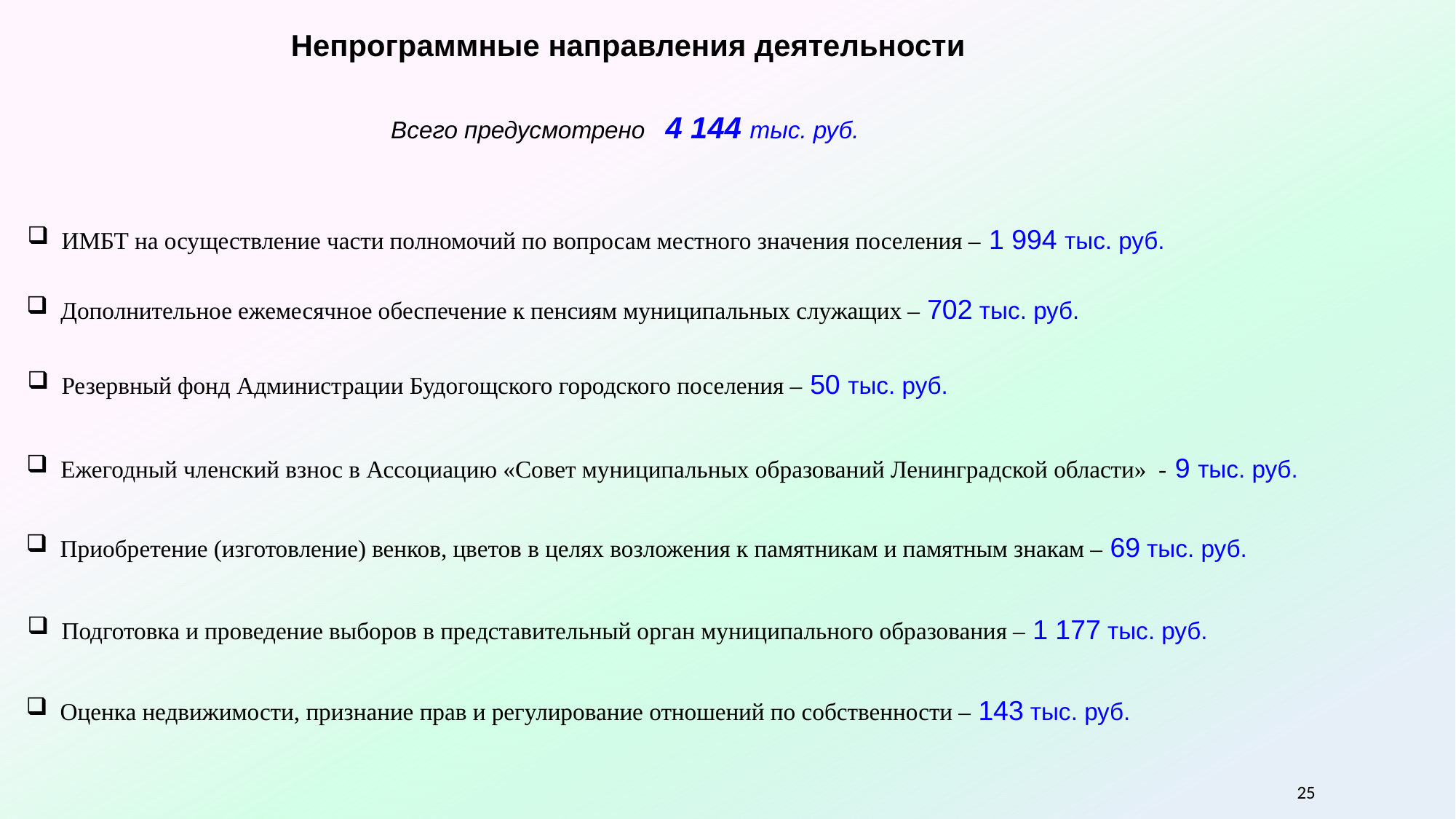

# Непрограммные направления деятельности
Всего предусмотрено   4 144 тыс. руб.
ИМБТ на осуществление части полномочий по вопросам местного значения поселения – 1 994 тыс. руб.
Дополнительное ежемесячное обеспечение к пенсиям муниципальных служащих – 702 тыс. руб.
Резервный фонд Администрации Будогощского городского поселения – 50 тыс. руб.
Ежегодный членский взнос в Ассоциацию «Совет муниципальных образований Ленинградской области»  - 9 тыс. руб.
Приобретение (изготовление) венков, цветов в целях возложения к памятникам и памятным знакам – 69 тыс. руб.
Подготовка и проведение выборов в представительный орган муниципального образования – 1 177 тыс. руб.
Оценка недвижимости, признание прав и регулирование отношений по собственности – 143 тыс. руб.
25